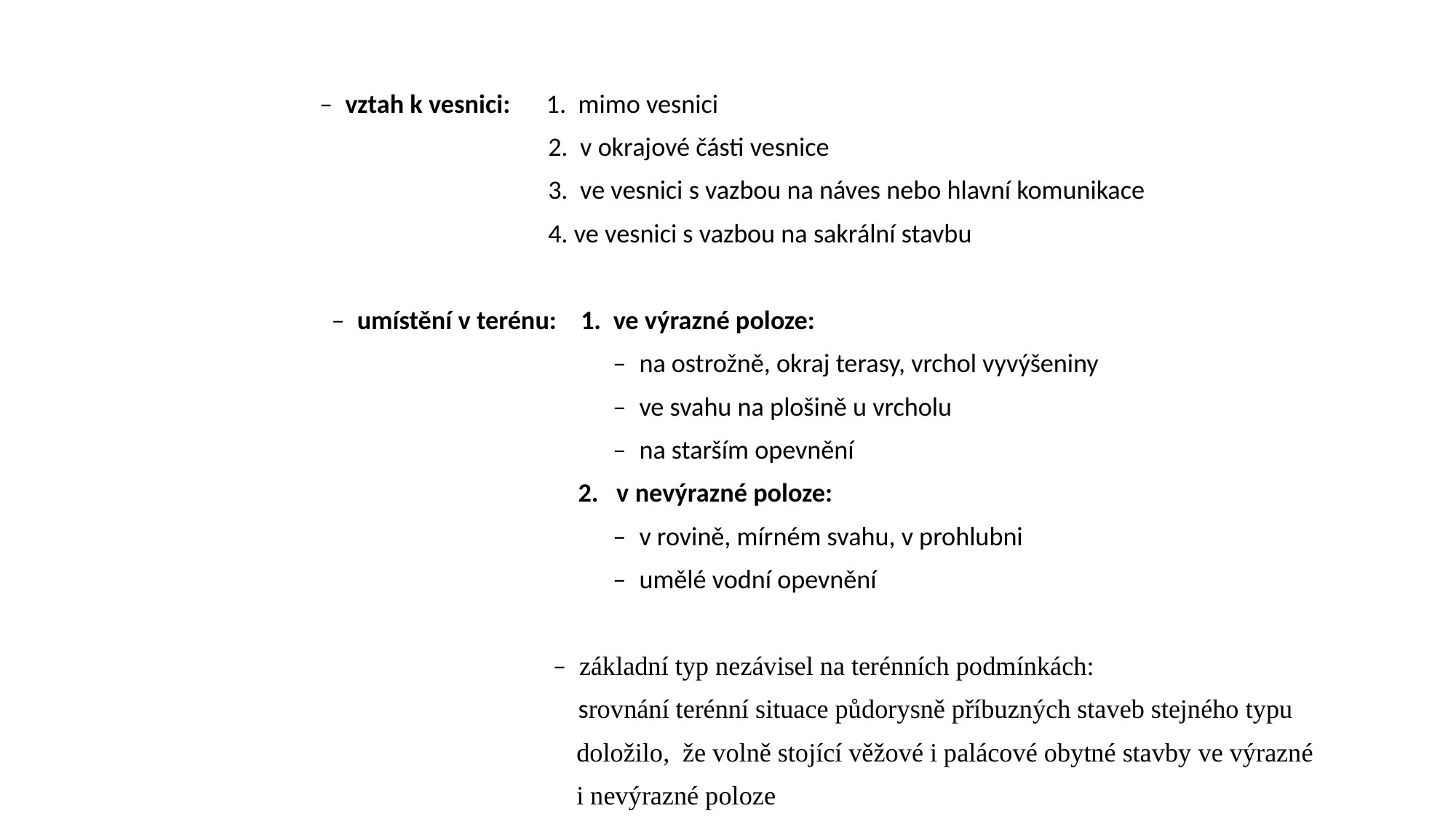

–  vztah k vesnici:      1.  mimo vesnici
                                                                            2.  v okrajové části vesnice
                                                                            3.  ve vesnici s vazbou na náves nebo hlavní komunikace
                                                                            4. ve vesnici s vazbou na sakrální stavbu

                                        –  umístění v terénu:    1.  ve výrazné poloze:
                                                                                       –  na ostrožně, okraj terasy, vrchol vyvýšeniny
                                                                                       –  ve svahu na plošině u vrcholu
                                                                                       –  na starším opevnění
                                                                                 2.   v nevýrazné poloze:
                                                                                       –  v rovině, mírném svahu, v prohlubni
                                                                                       –  umělé vodní opevnění

                                                                             –  základní typ nezávisel na terénních podmínkách:
                                                                                 srovnání terénní situace půdorysně příbuzných staveb stejného typu
                                                                          doložilo,  že volně stojící věžové i palácové obytné stavby ve výrazné
                                                                          i nevýrazné poloze